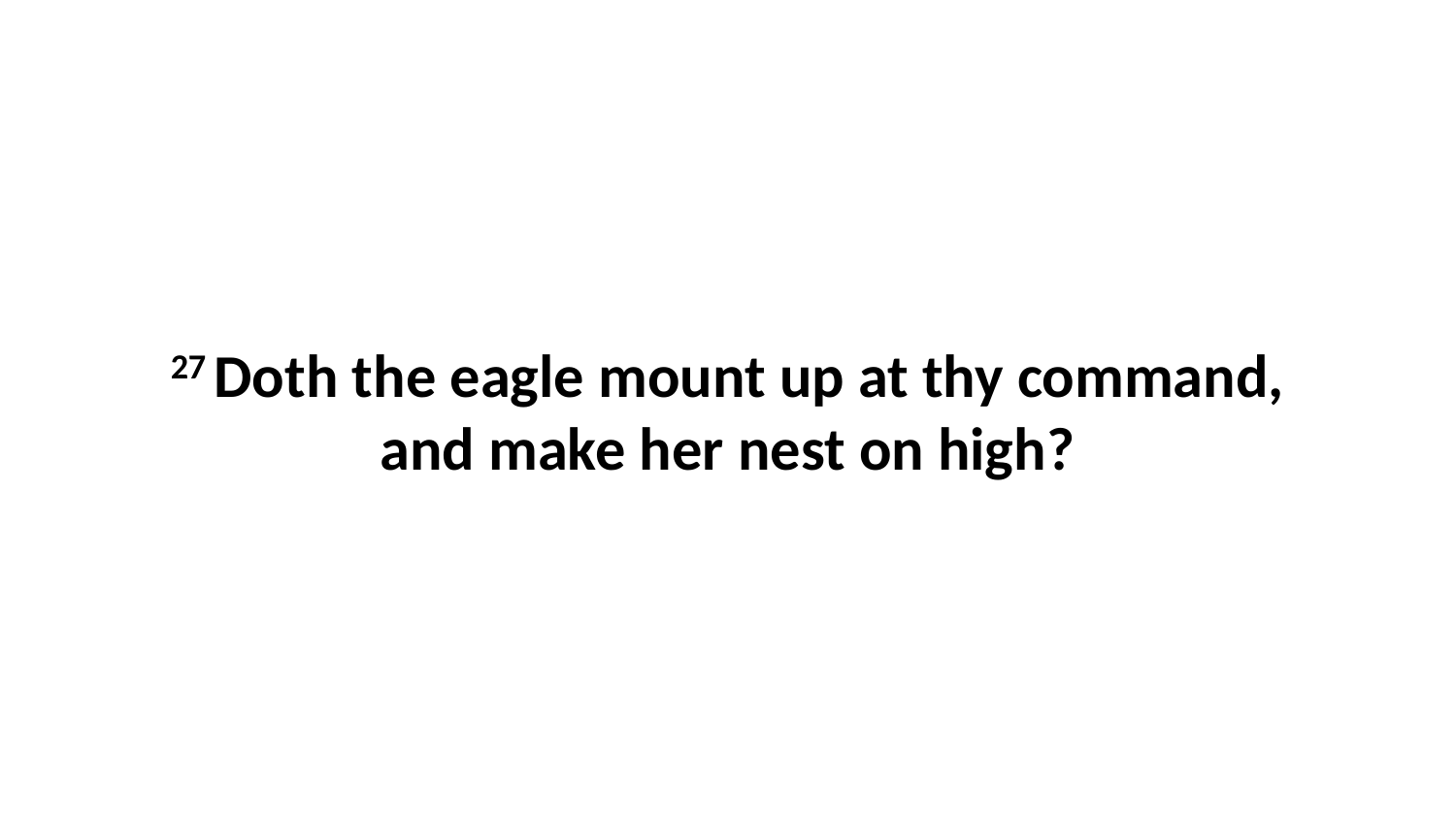

27 Doth the eagle mount up at thy command, and make her nest on high?